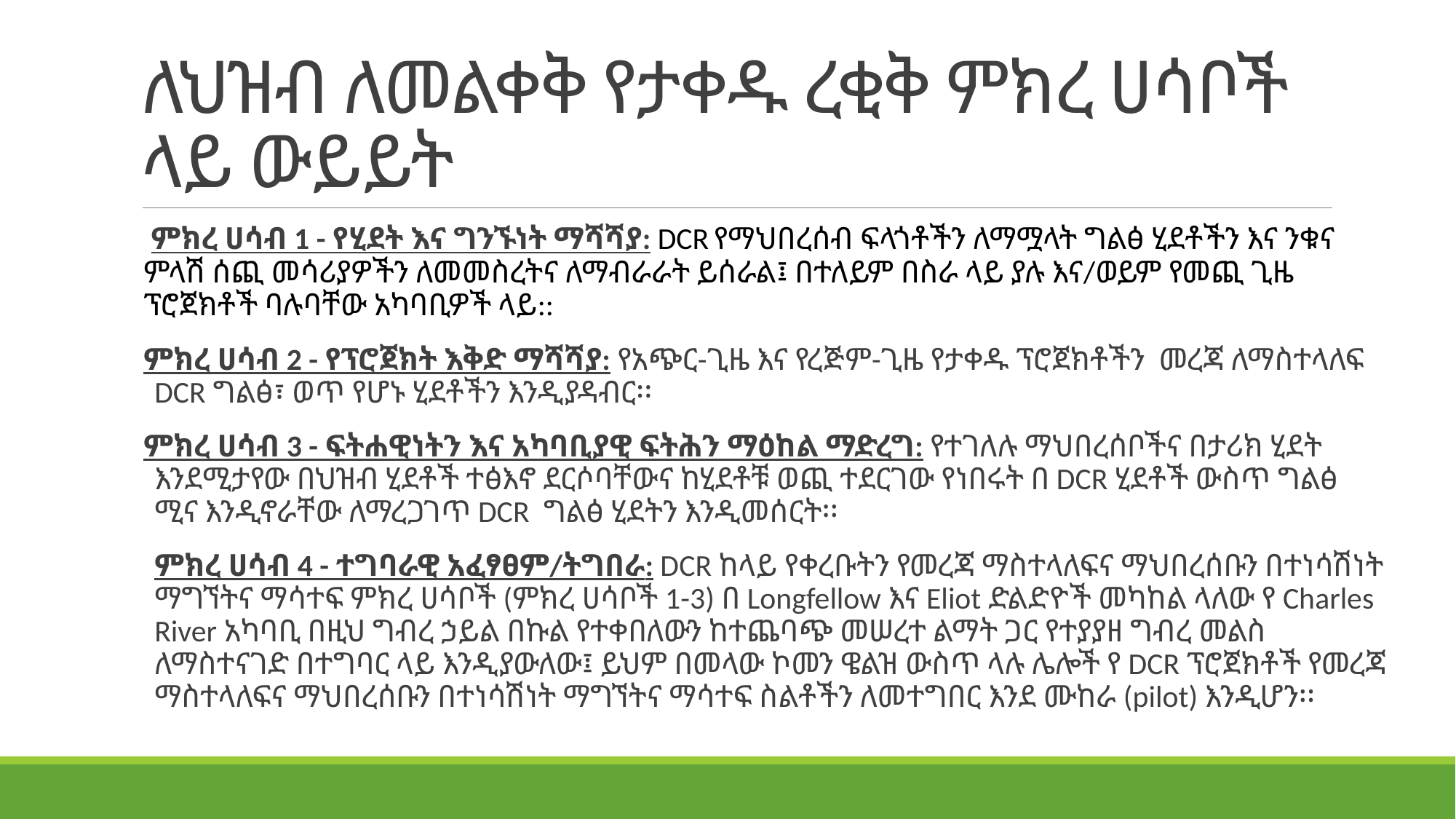

# ለህዝብ ለመልቀቅ የታቀዱ ረቂቅ ምክረ ሀሳቦች ላይ ውይይት
 ምክረ ሀሳብ 1 - የሂደት እና ግንኙነት ማሻሻያ: DCR የማህበረሰብ ፍላጎቶችን ለማሟላት ግልፅ ሂደቶችን እና ንቁና ምላሽ ሰጪ መሳሪያዎችን ለመመስረትና ለማብራራት ይሰራል፤ በተለይም በስራ ላይ ያሉ እና/ወይም የመጪ ጊዜ ፕሮጀክቶች ባሉባቸው አካባቢዎች ላይ::
ምክረ ሀሳብ 2 - የፕሮጀክት እቅድ ማሻሻያ: የአጭር-ጊዜ እና የረጅም-ጊዜ የታቀዱ ፕሮጀክቶችን  መረጃ ለማስተላለፍ DCR ግልፅ፣ ወጥ የሆኑ ሂደቶችን እንዲያዳብር፡፡
ምክረ ሀሳብ 3 - ፍትሐዊነትን እና አካባቢያዊ ፍትሕን ማዕከል ማድረግ: የተገለሉ ማህበረሰቦችና በታሪክ ሂደት እንደሚታየው በህዝብ ሂደቶች ተፅእኖ ደርሶባቸውና ከሂደቶቹ ወጪ ተደርገው የነበሩት በ DCR ሂደቶች ውስጥ ግልፅ  ሚና እንዲኖራቸው ለማረጋገጥ DCR  ግልፅ ሂደትን እንዲመሰርት፡፡
ምክረ ሀሳብ 4 - ተግባራዊ አፈፃፀም/ትግበራ: DCR ከላይ የቀረቡትን የመረጃ ማስተላለፍና ማህበረሰቡን በተነሳሽነት ማግኘትና ማሳተፍ ምክረ ሀሳቦች (ምክረ ሀሳቦች 1-3) በ Longfellow እና Eliot ድልድዮች መካከል ላለው የ Charles River አካባቢ በዚህ ግብረ ኃይል በኩል የተቀበለውን ከተጨባጭ መሠረተ ልማት ጋር የተያያዘ ግብረ መልስ ለማስተናገድ በተግባር ላይ እንዲያውለው፤ ይህም በመላው ኮመን ዌልዝ ውስጥ ላሉ ሌሎች የ DCR ፕሮጀክቶች የመረጃ ማስተላለፍና ማህበረሰቡን በተነሳሽነት ማግኘትና ማሳተፍ ስልቶችን ለመተግበር እንደ ሙከራ (pilot) እንዲሆን፡፡